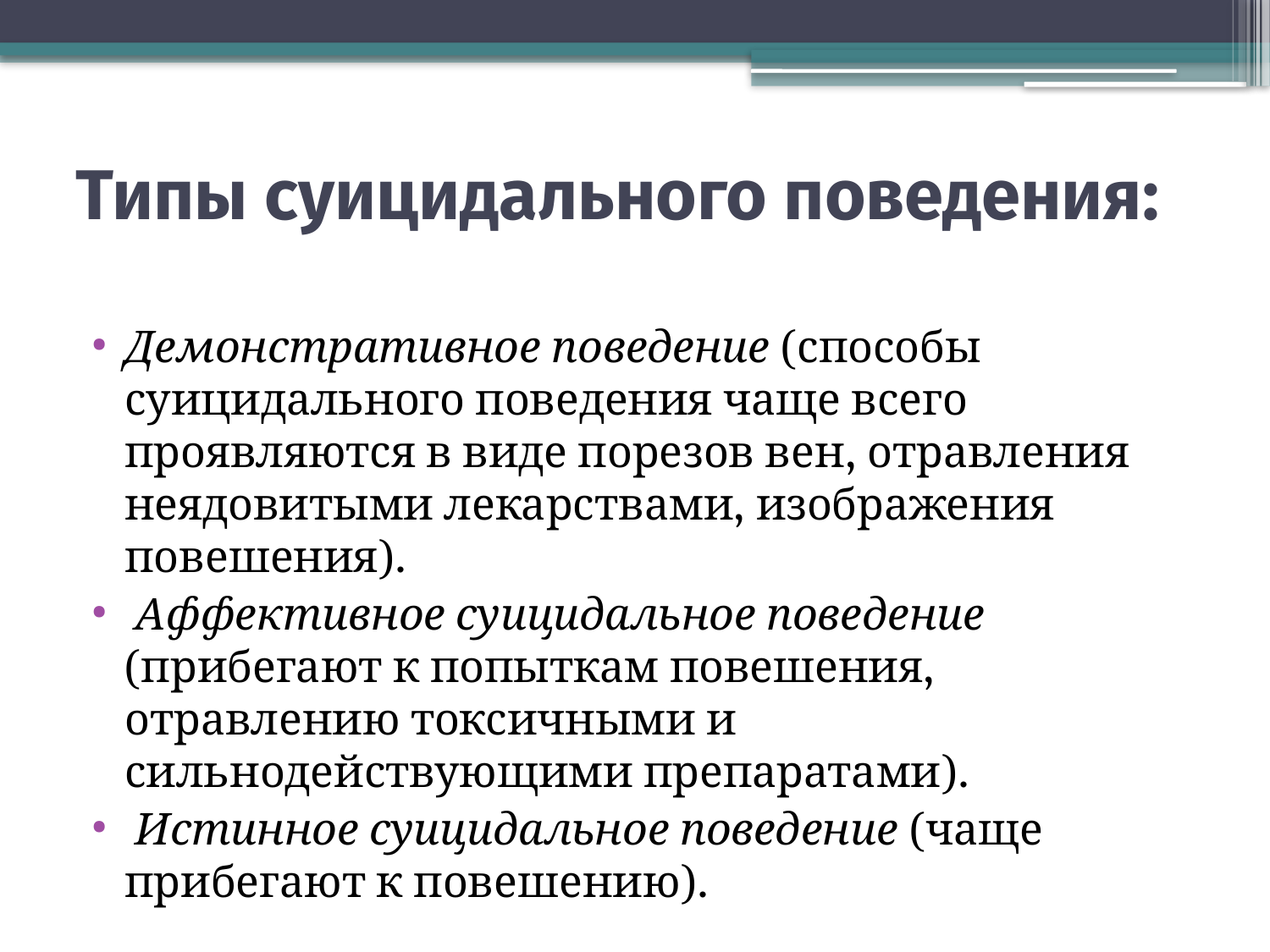

# Типы суицидального поведения:
Демонстративное поведение (способы суицидального поведения чаще всего проявляются в виде порезов вен, отравления неядовитыми лекарствами, изображения повешения).
 Аффективное суицидальное поведение (прибегают к попыткам повешения, отравлению токсичными и сильнодействующими препаратами).
 Истинное суицидальное поведение (чаще прибегают к повешению).